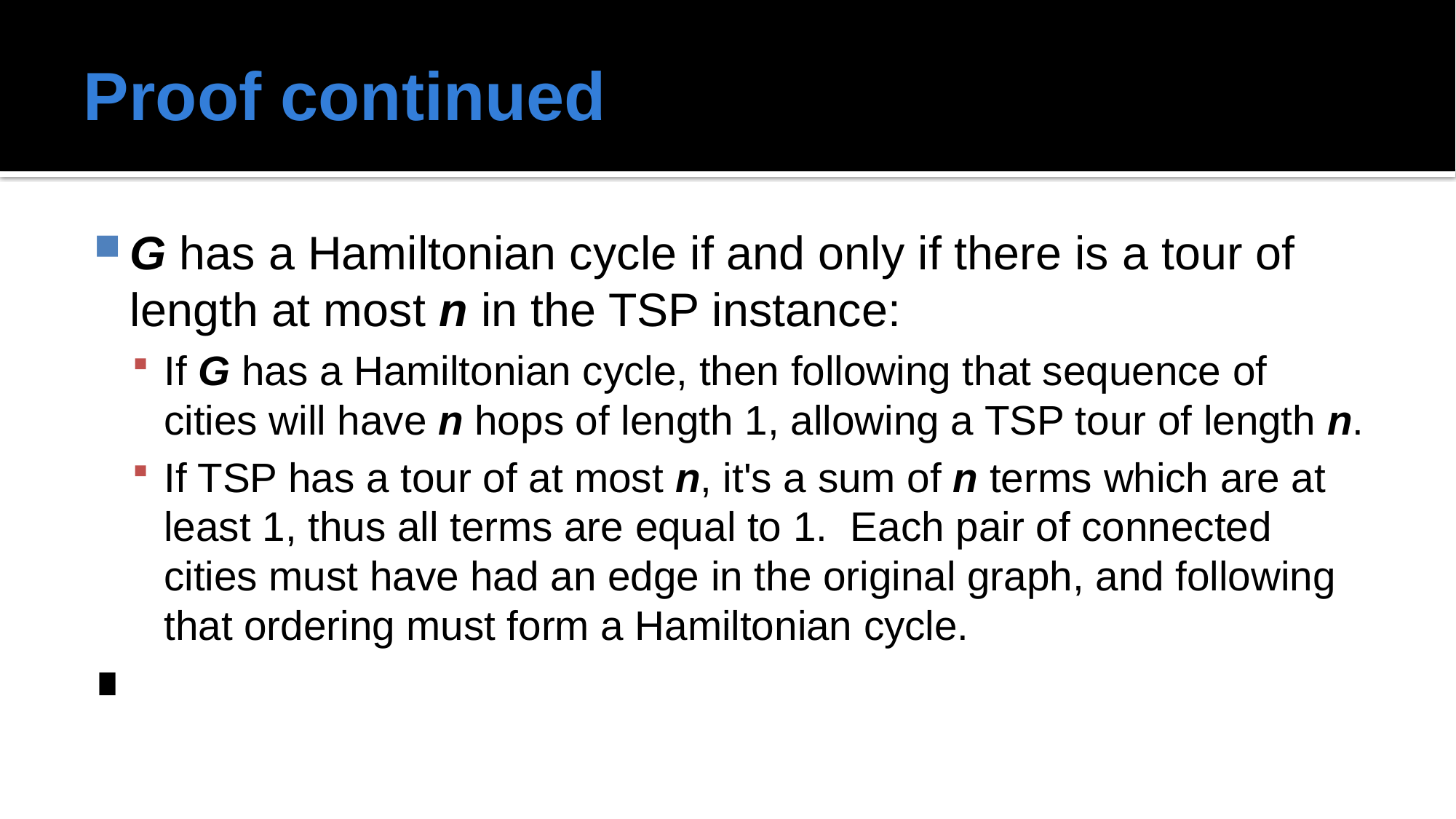

# Proof continued
G has a Hamiltonian cycle if and only if there is a tour of length at most n in the TSP instance:
If G has a Hamiltonian cycle, then following that sequence of cities will have n hops of length 1, allowing a TSP tour of length n.
If TSP has a tour of at most n, it's a sum of n terms which are at least 1, thus all terms are equal to 1.  Each pair of connected cities must have had an edge in the original graph, and following that ordering must form a Hamiltonian cycle.
∎